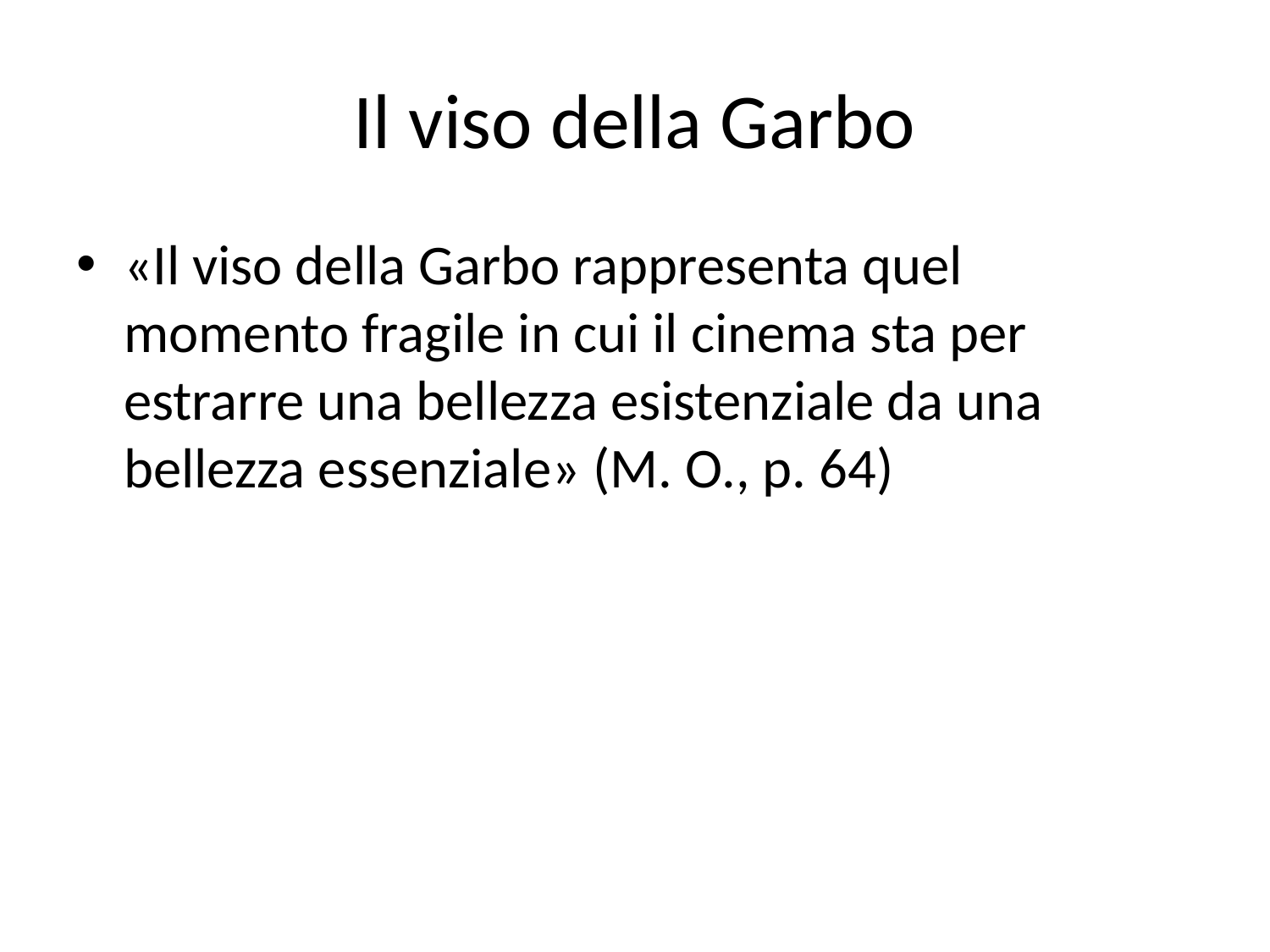

# Il viso della Garbo
«Il viso della Garbo rappresenta quel momento fragile in cui il cinema sta per estrarre una bellezza esistenziale da una bellezza essenziale» (M. O., p. 64)